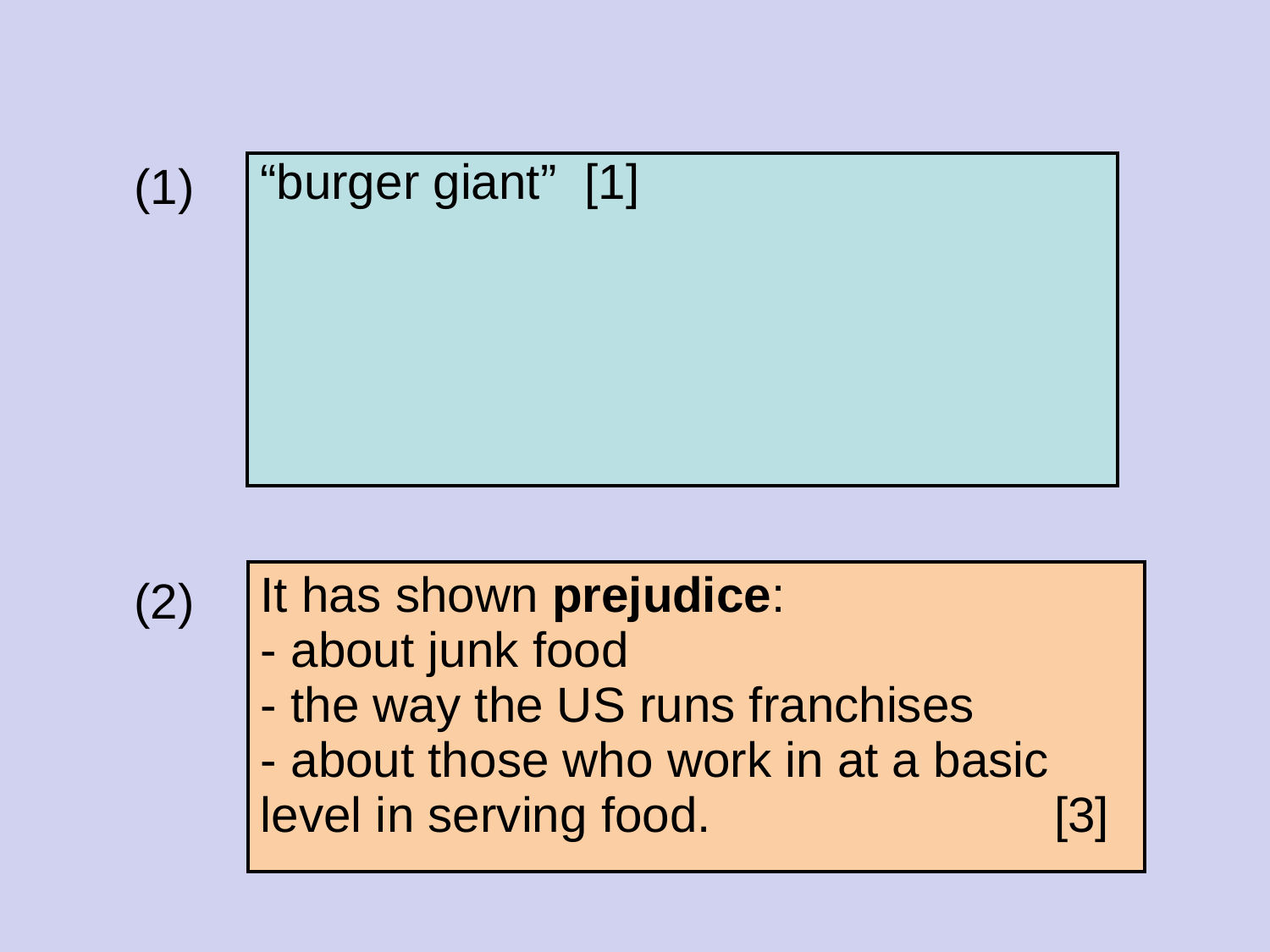

(1)

(2)

| “burger giant” [1] |
| --- |

| It has shown prejudice: - about junk food - the way the US runs franchises - about those who work in at a basic level in serving food. [3] |
| --- |